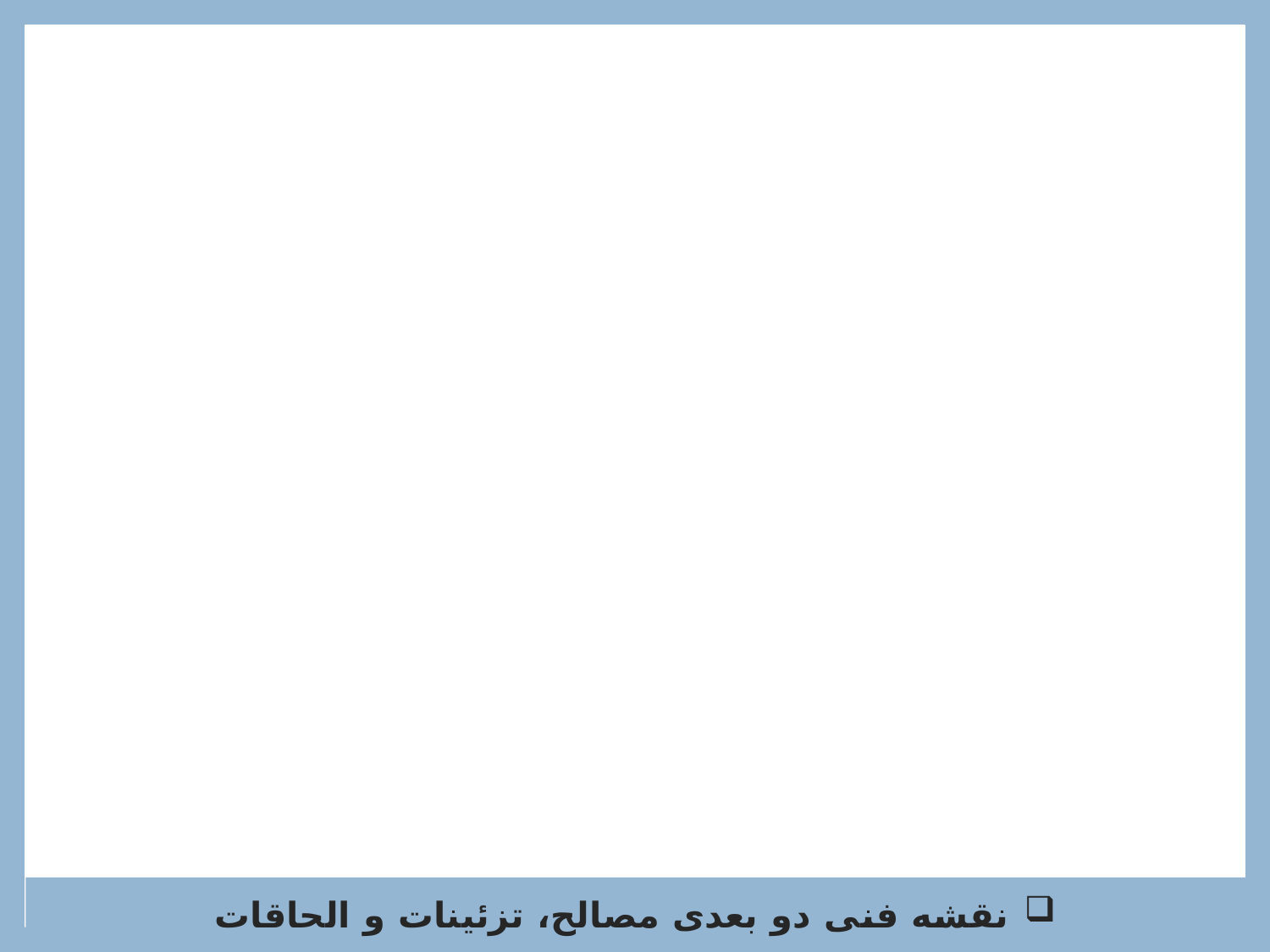

نقشه فنی دو بعدی مصالح، تزئینات و الحاقات نما به همراه راهنما